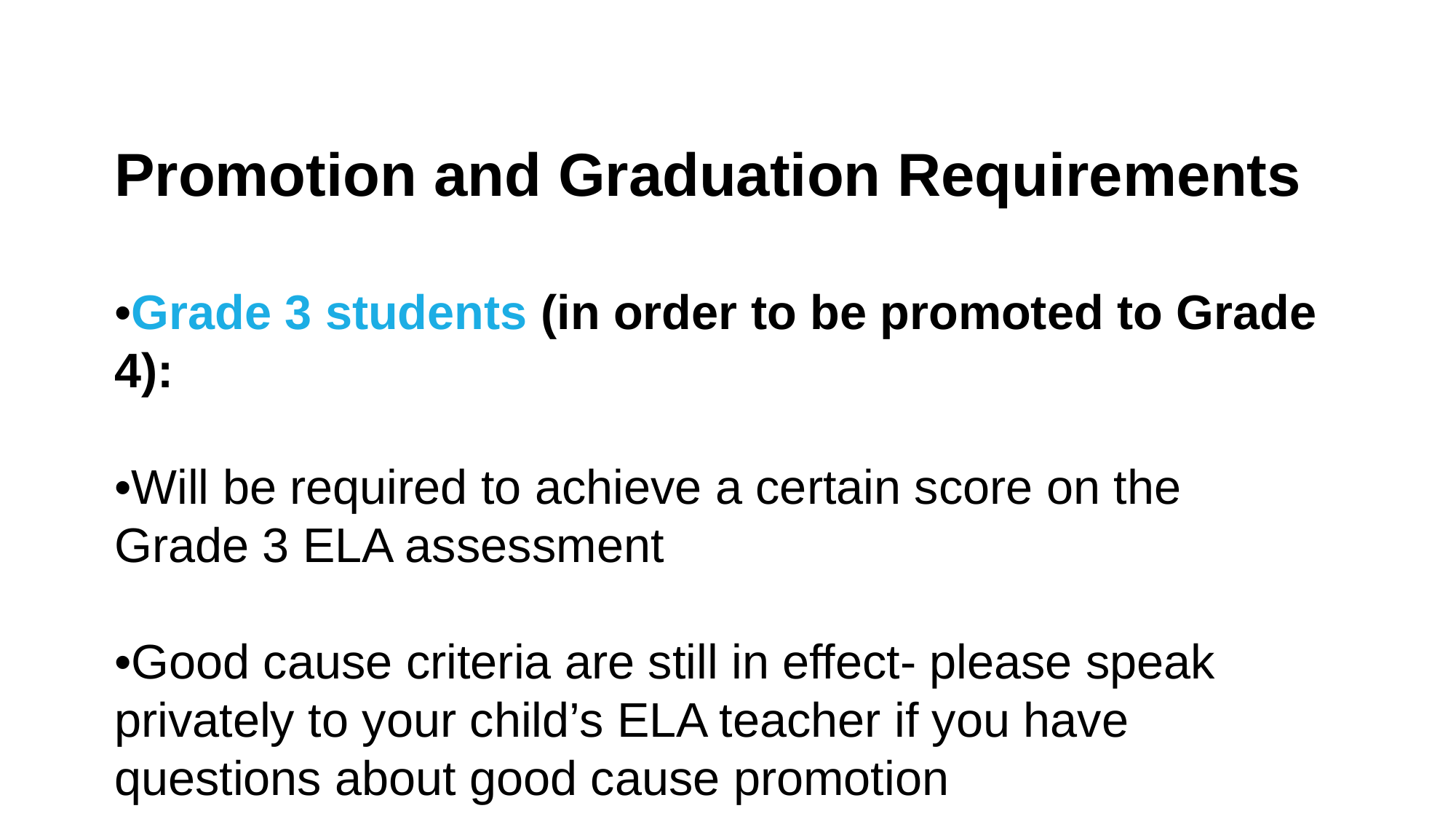

Promotion and Graduation Requirements

•Grade 3 students (in order to be promoted to Grade 4):

•Will be required to achieve a certain score on the Grade 3 ELA assessment

•Good cause criteria are still in effect- please speak privately to your child’s ELA teacher if you have questions about good cause promotion